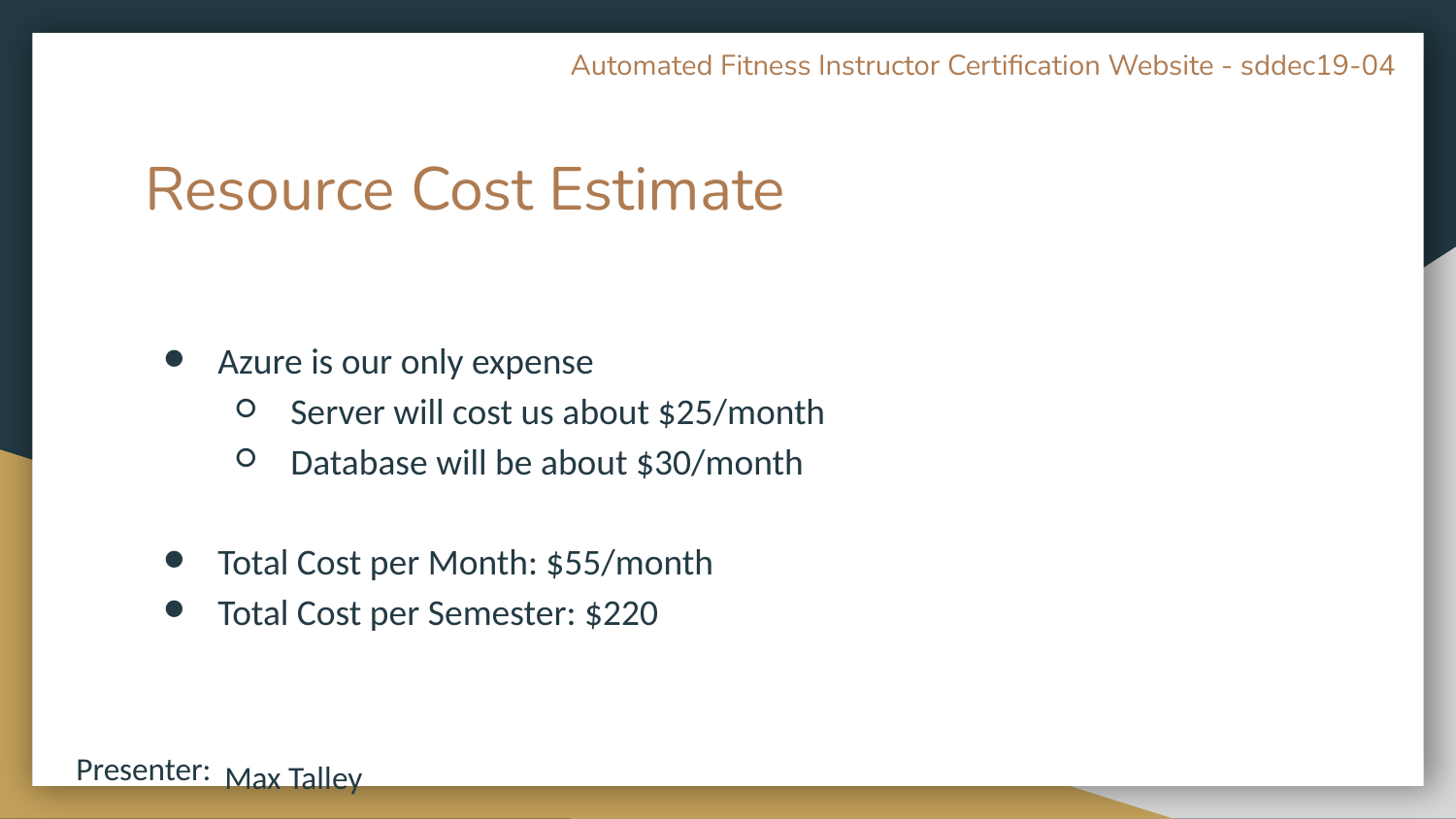

# Resource Cost Estimate
Azure is our only expense
Server will cost us about $25/month
Database will be about $30/month
Total Cost per Month: $55/month
Total Cost per Semester: $220
Max Talley